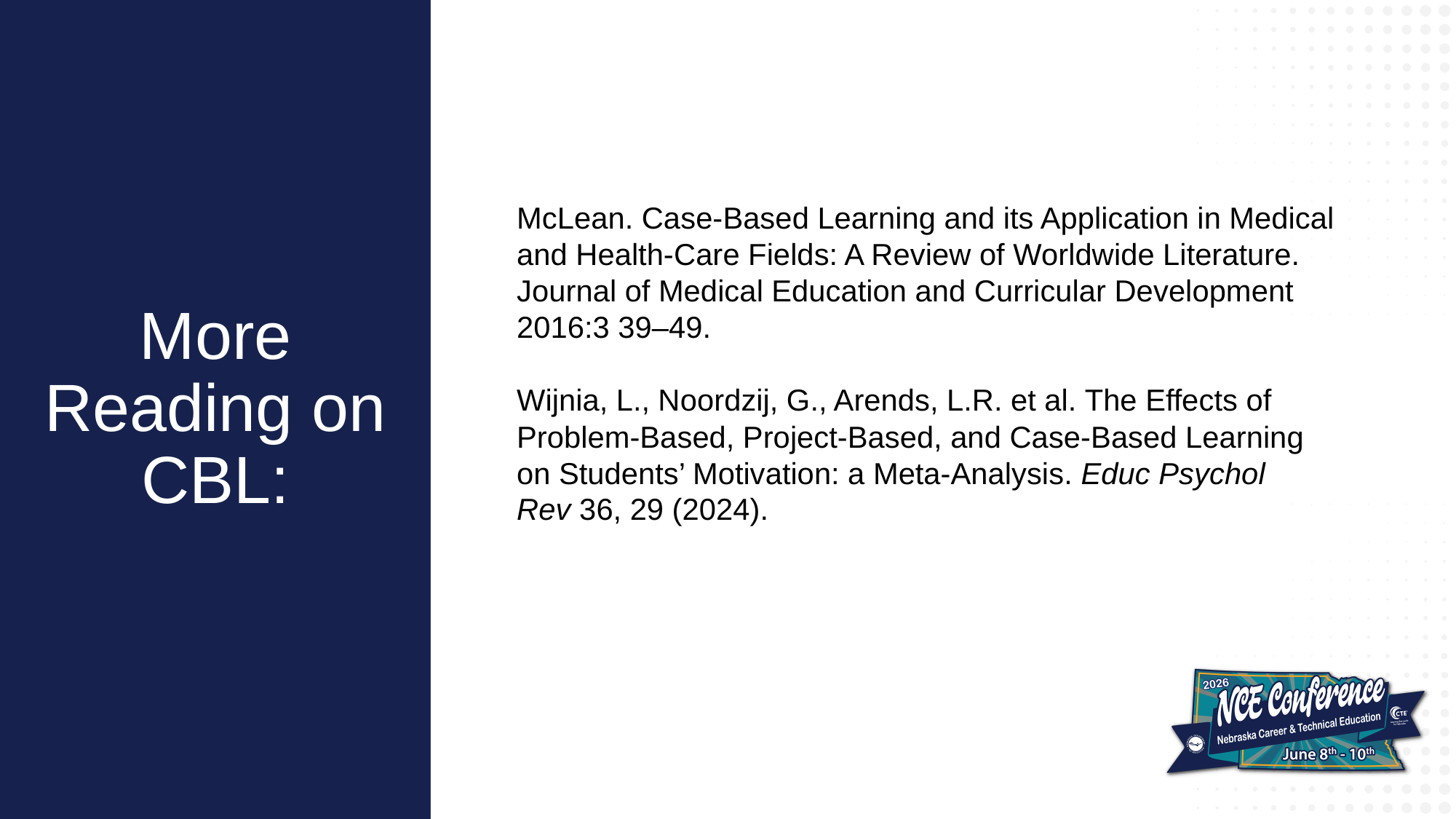

McLean. Case-Based Learning and its Application in Medical and Health-Care Fields: A Review of Worldwide Literature. Journal of Medical Education and Curricular Development 2016:3 39–49.

Wijnia, L., Noordzij, G., Arends, L.R. et al. The Effects of Problem-Based, Project-Based, and Case-Based Learning on Students’ Motivation: a Meta-Analysis. Educ Psychol Rev 36, 29 (2024).

More Reading on CBL: